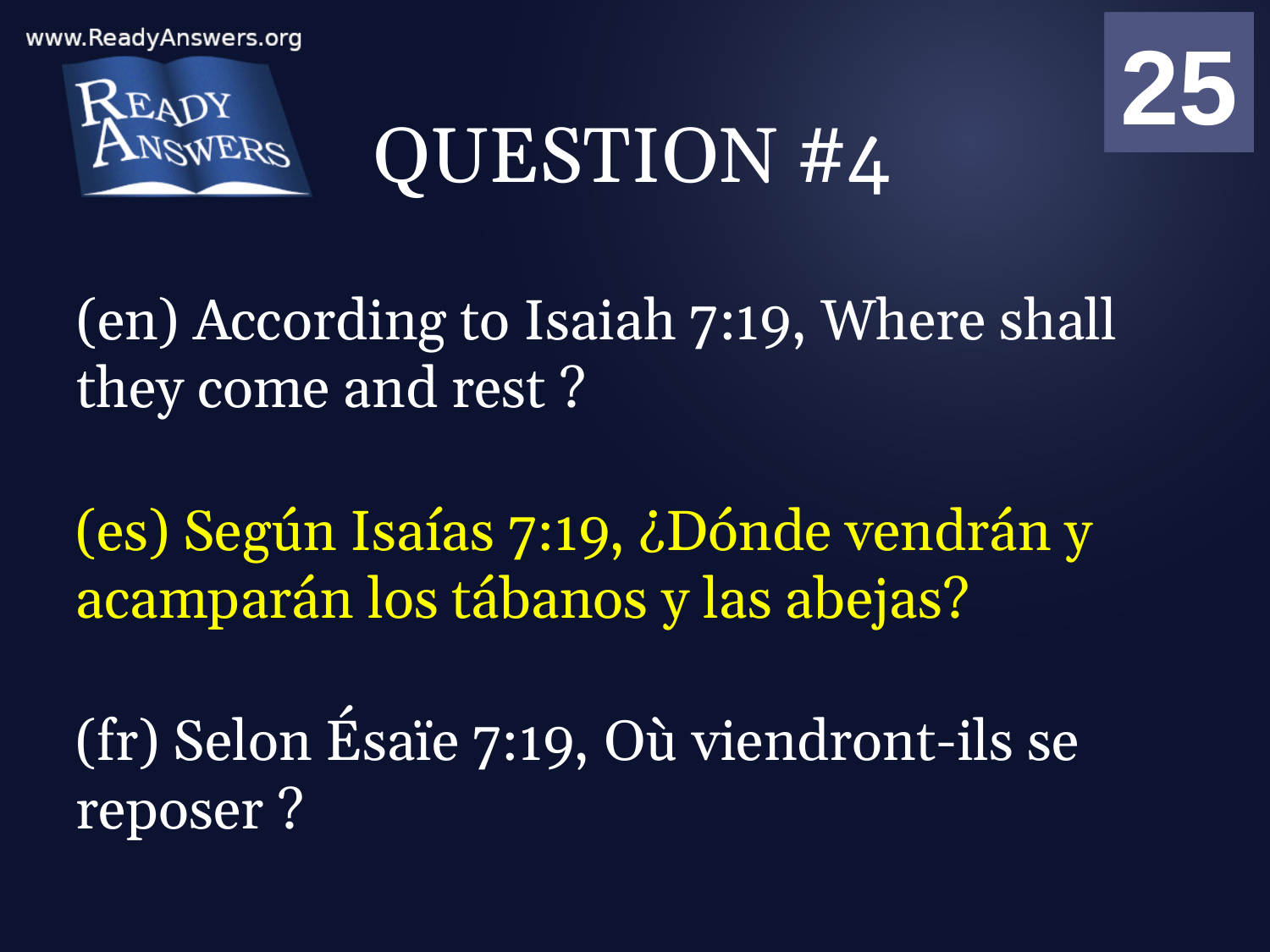

01
02
03
04
05
06
07
08
09
10
11
12
13
14
15
16
17
18
19
20
21
22
23
24
25
00
# QUESTION #4
(en) According to Isaiah 7:19, Where shall they come and rest ?
(es) Según Isaías 7:19, ¿Dónde vendrán y acamparán los tábanos y las abejas?
(fr) Selon Ésaïe 7:19, Où viendront-ils se reposer ?